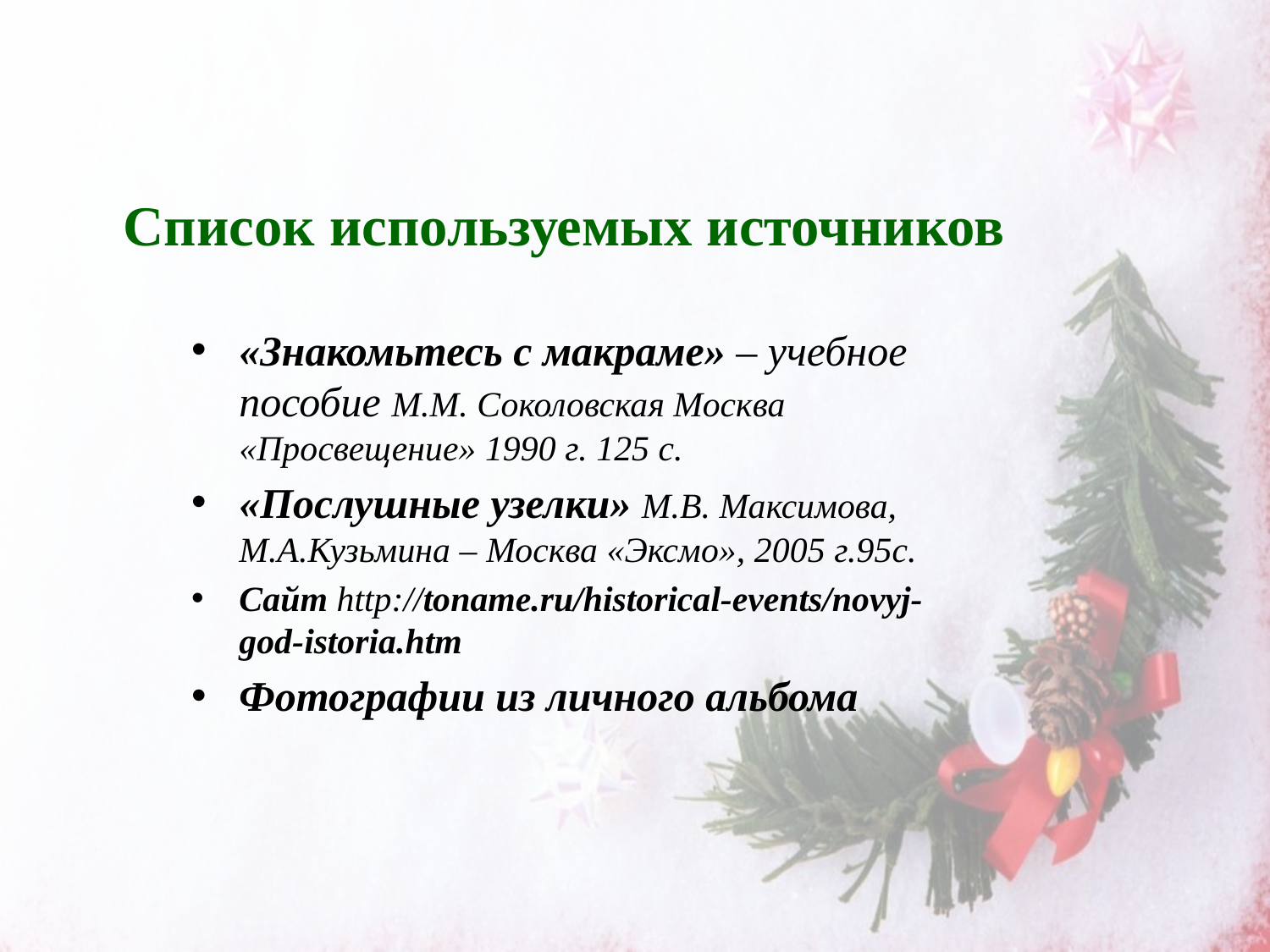

# Список используемых источников
«Знакомьтесь с макраме» – учебное пособие М.М. Соколовская Москва «Просвещение» 1990 г. 125 с.
«Послушные узелки» М.В. Максимова, М.А.Кузьмина – Москва «Эксмо», 2005 г.95с.
Сайт http://toname.ru/historical-events/novyj-god-istoria.htm
Фотографии из личного альбома